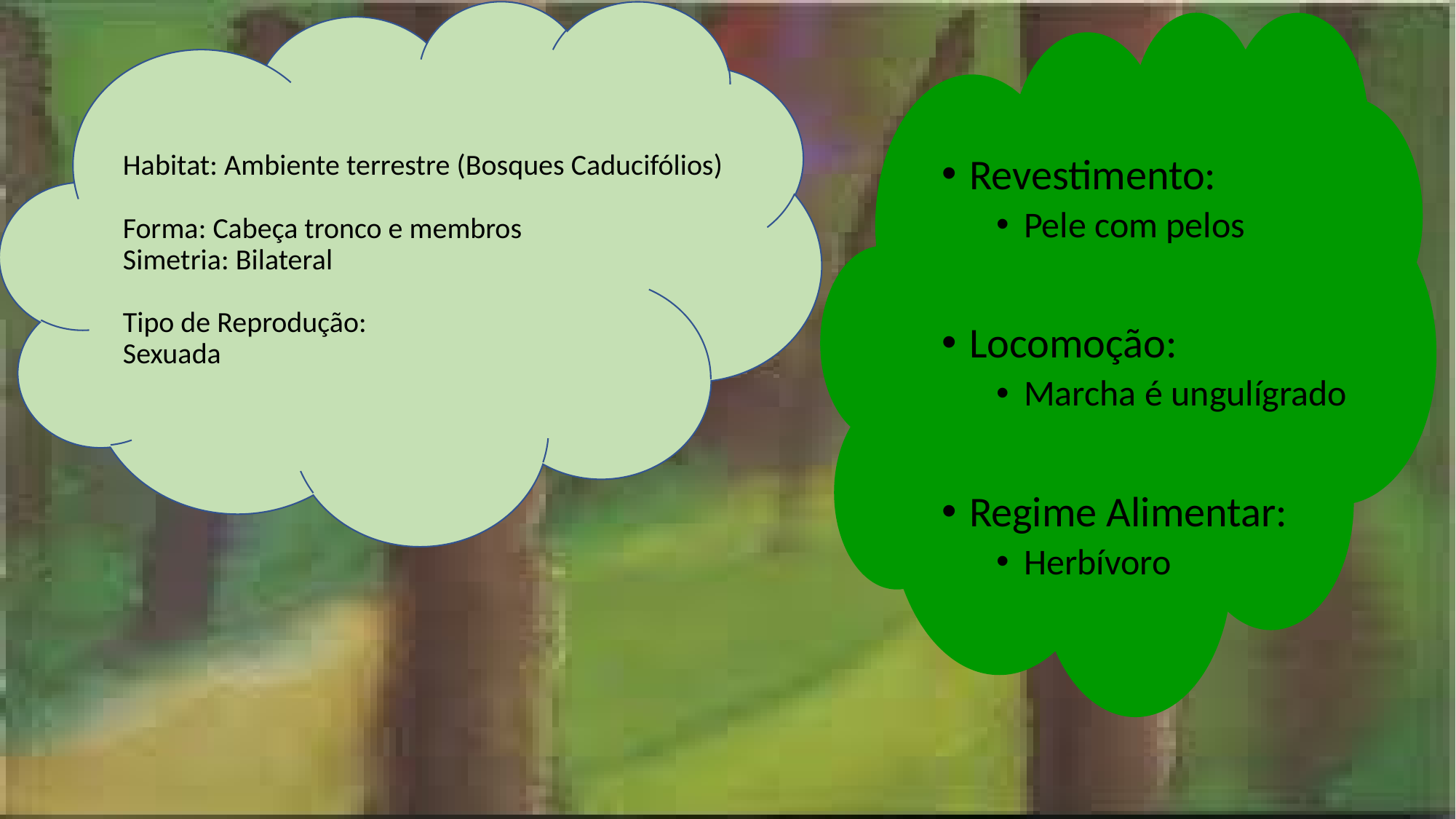

# Habitat: Ambiente terrestre (Bosques Caducifólios) Forma: Cabeça tronco e membros Simetria: Bilateral Tipo de Reprodução:  Sexuada
Revestimento:
Pele com pelos

Locomoção:
Marcha é ungulígrado

Regime Alimentar:
Herbívoro